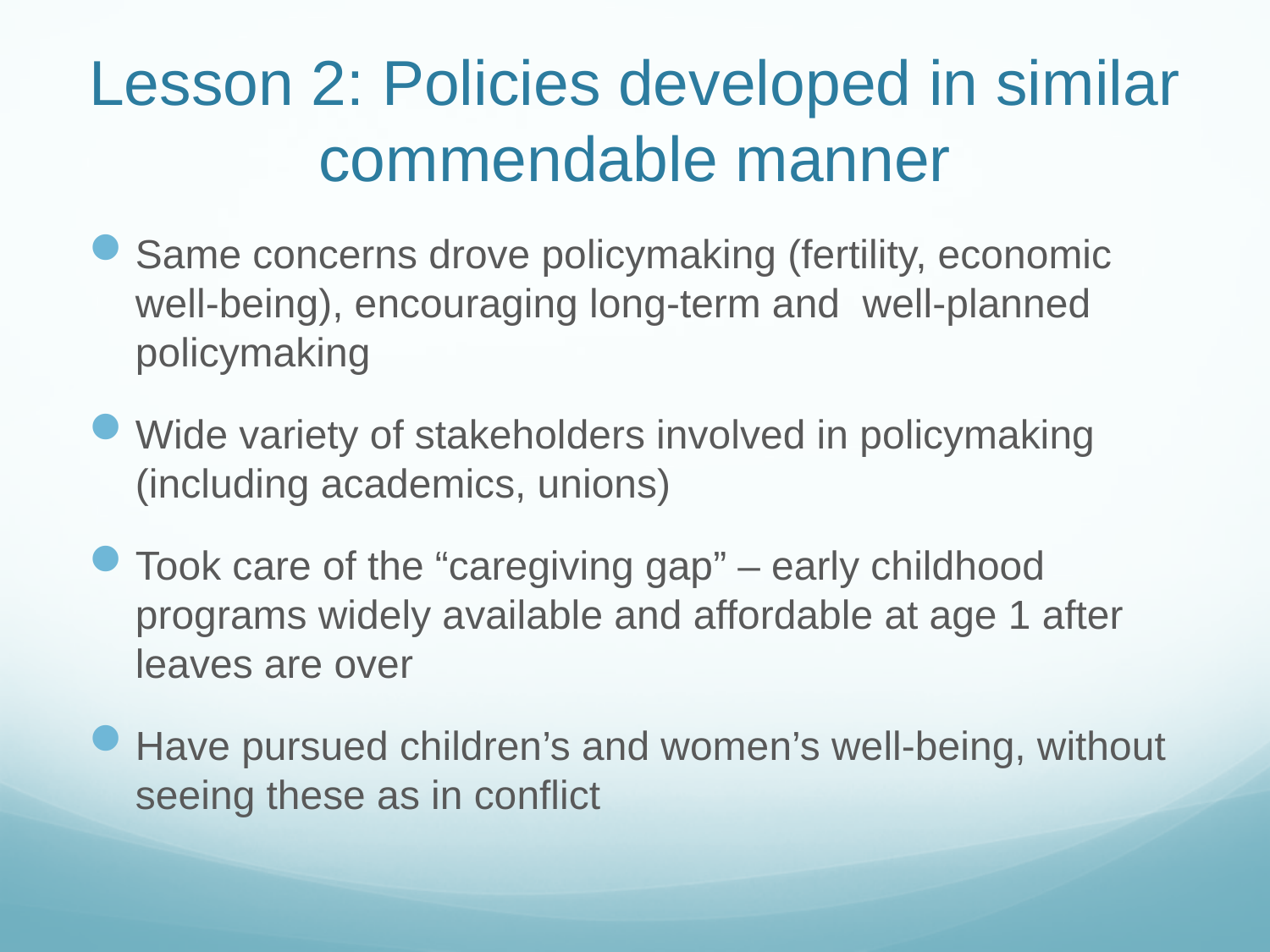

# Lesson 2: Policies developed in similar commendable manner
Same concerns drove policymaking (fertility, economic well-being), encouraging long-term and  well-planned policymaking
Wide variety of stakeholders involved in policymaking (including academics, unions)
Took care of the “caregiving gap” – early childhood programs widely available and affordable at age 1 after leaves are over
Have pursued children’s and women’s well-being, without seeing these as in conflict